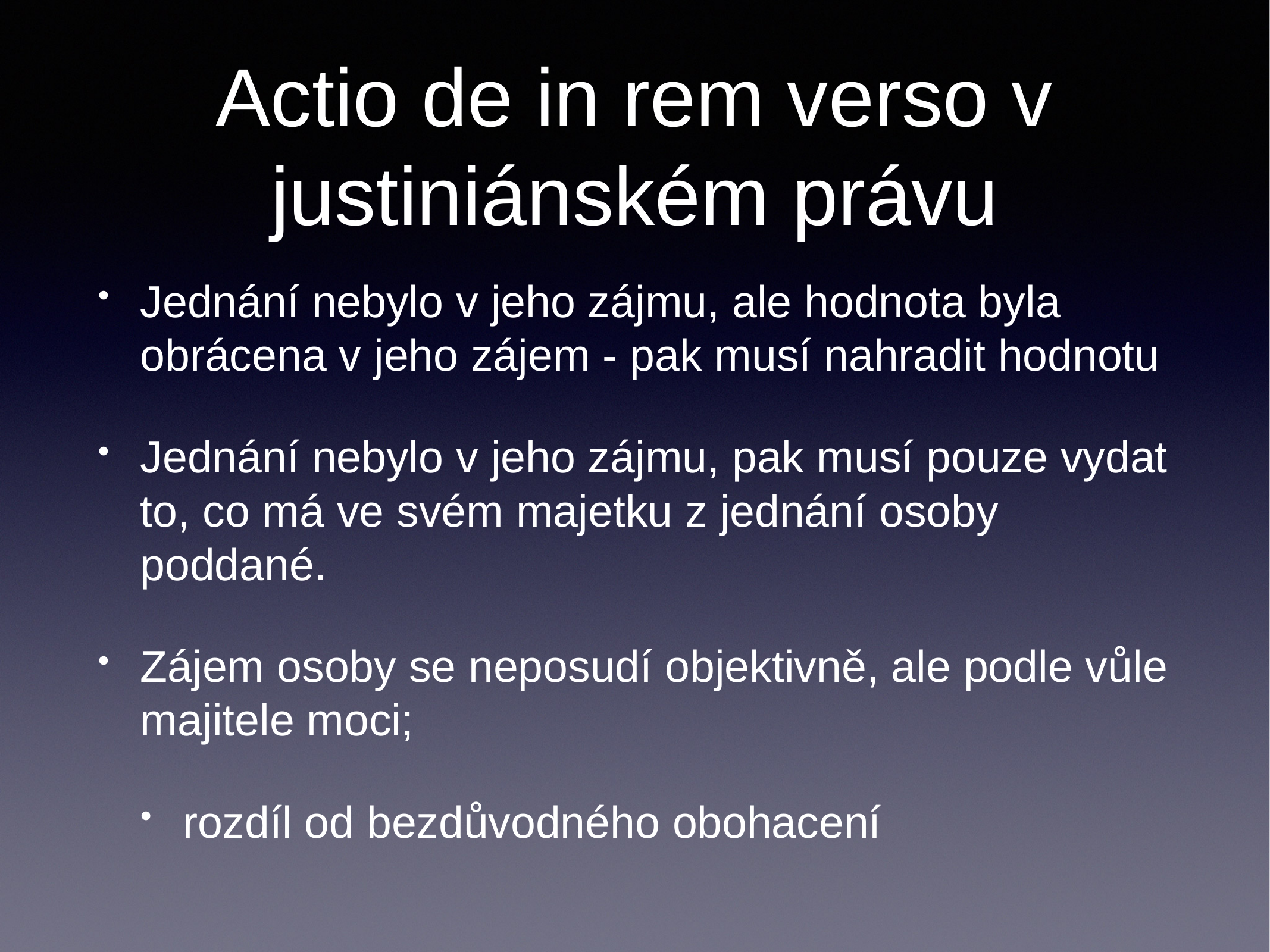

# Actio de in rem verso v justiniánském právu
Jednání nebylo v jeho zájmu, ale hodnota byla obrácena v jeho zájem - pak musí nahradit hodnotu
Jednání nebylo v jeho zájmu, pak musí pouze vydat to, co má ve svém majetku z jednání osoby poddané.
Zájem osoby se neposudí objektivně, ale podle vůle majitele moci;
rozdíl od bezdůvodného obohacení